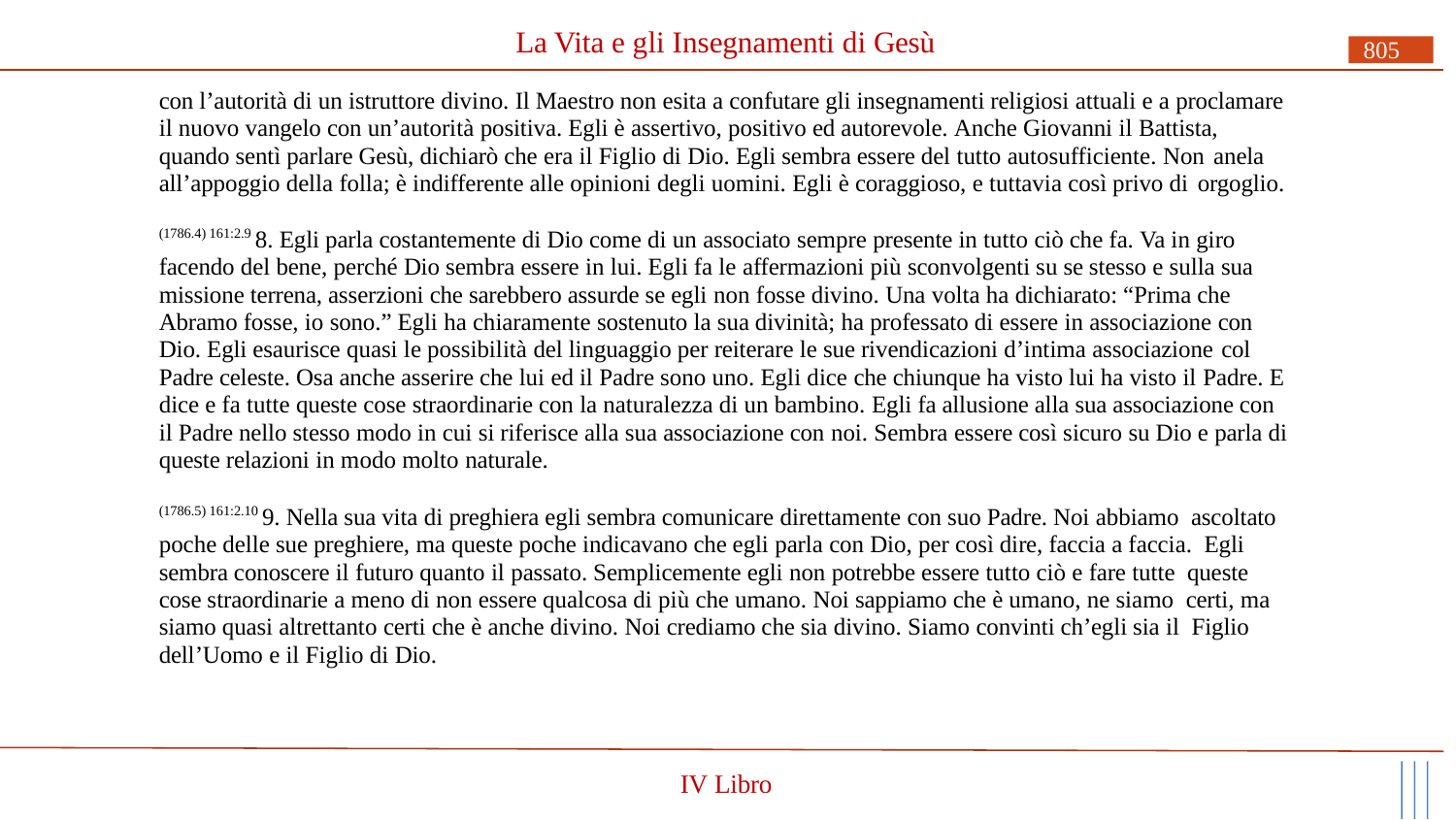

# La Vita e gli Insegnamenti di Gesù
805

con l’autorità di un istruttore divino. Il Maestro non esita a confutare gli insegnamenti religiosi attuali e a proclamare  il nuovo vangelo con un’autorità positiva. Egli è assertivo, positivo ed autorevole. Anche Giovanni il Battista,  quando sentì parlare Gesù, dichiarò che era il Figlio di Dio. Egli sembra essere del tutto autosufficiente. Non anela
all’appoggio della folla; è indifferente alle opinioni degli uomini. Egli è coraggioso, e tuttavia così privo di orgoglio.

(1786.4) 161:2.9 8. Egli parla costantemente di Dio come di un associato sempre presente in tutto ciò che fa. Va in giro  facendo del bene, perché Dio sembra essere in lui. Egli fa le affermazioni più sconvolgenti su se stesso e sulla sua  missione terrena, asserzioni che sarebbero assurde se egli non fosse divino. Una volta ha dichiarato: “Prima che  Abramo fosse, io sono.” Egli ha chiaramente sostenuto la sua divinità; ha professato di essere in associazione con  Dio. Egli esaurisce quasi le possibilità del linguaggio per reiterare le sue rivendicazioni d’intima associazione col
Padre celeste. Osa anche asserire che lui ed il Padre sono uno. Egli dice che chiunque ha visto lui ha visto il Padre. E  dice e fa tutte queste cose straordinarie con la naturalezza di un bambino. Egli fa allusione alla sua associazione con  il Padre nello stesso modo in cui si riferisce alla sua associazione con noi. Sembra essere così sicuro su Dio e parla di  queste relazioni in modo molto naturale.

(1786.5) 161:2.10 9. Nella sua vita di preghiera egli sembra comunicare direttamente con suo Padre. Noi abbiamo  ascoltato poche delle sue preghiere, ma queste poche indicavano che egli parla con Dio, per così dire, faccia a faccia.  Egli sembra conoscere il futuro quanto il passato. Semplicemente egli non potrebbe essere tutto ciò e fare tutte  queste cose straordinarie a meno di non essere qualcosa di più che umano. Noi sappiamo che è umano, ne siamo  certi, ma siamo quasi altrettanto certi che è anche divino. Noi crediamo che sia divino. Siamo convinti ch’egli sia il  Figlio dell’Uomo e il Figlio di Dio.

IV Libro